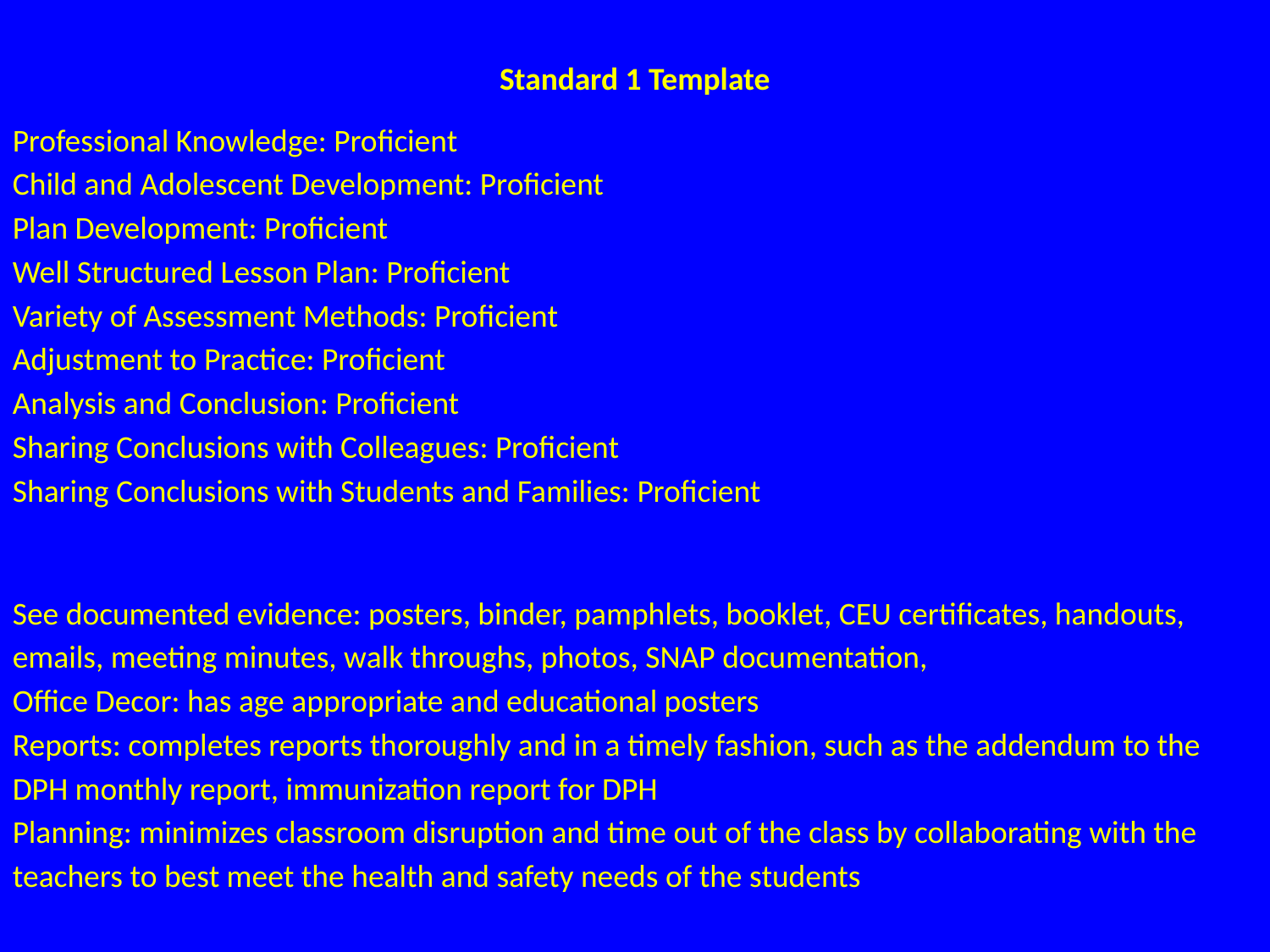

Standard 1 Template
Professional Knowledge: Proficient
Child and Adolescent Development: Proficient
Plan Development: Proficient
Well Structured Lesson Plan: Proficient
Variety of Assessment Methods: Proficient
Adjustment to Practice: Proficient
Analysis and Conclusion: Proficient
Sharing Conclusions with Colleagues: Proficient
Sharing Conclusions with Students and Families: Proficient

See documented evidence: posters, binder, pamphlets, booklet, CEU certificates, handouts, emails, meeting minutes, walk throughs, photos, SNAP documentation,
Office Decor: has age appropriate and educational posters
Reports: completes reports thoroughly and in a timely fashion, such as the addendum to the DPH monthly report, immunization report for DPH
Planning: minimizes classroom disruption and time out of the class by collaborating with the teachers to best meet the health and safety needs of the students